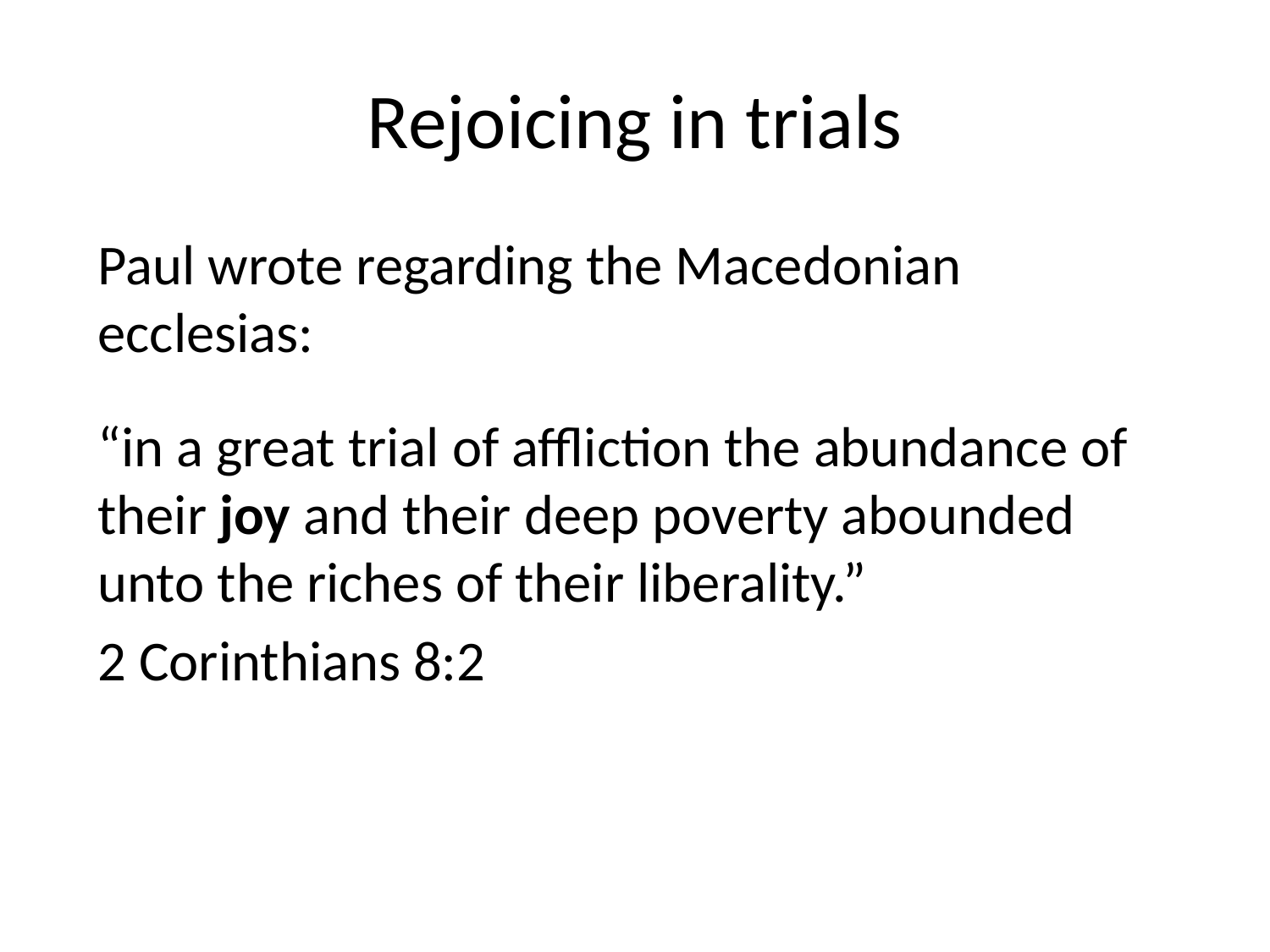

# Rejoicing in trials
Paul wrote regarding the Macedonian ecclesias:

“in a great trial of affliction the abundance of their joy and their deep poverty abounded unto the riches of their liberality.”
2 Corinthians 8:2